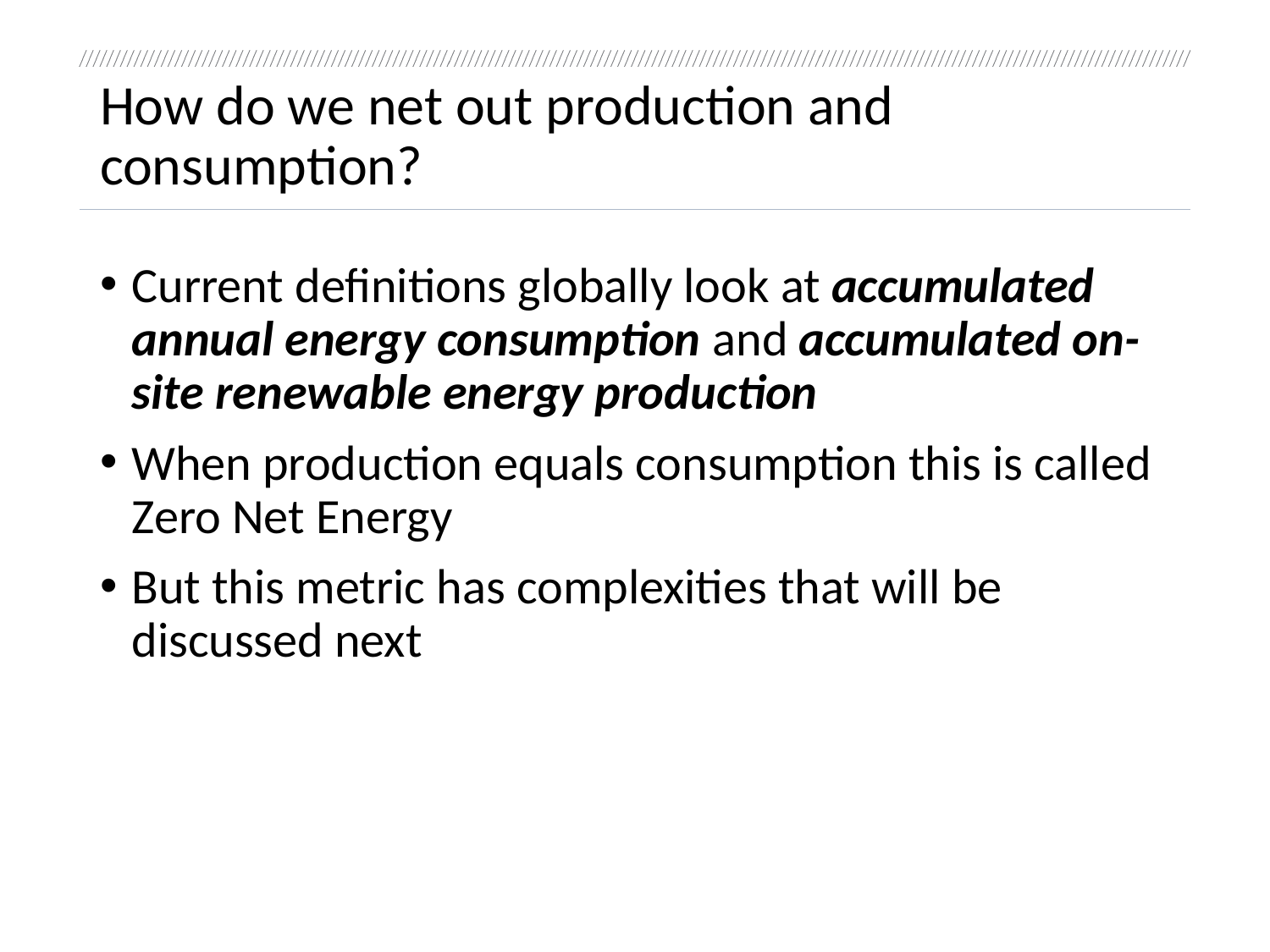

# How do we net out production and consumption?

Current definitions globally look at accumulated annual energy consumption and accumulated on-site renewable energy production
When production equals consumption this is called Zero Net Energy
But this metric has complexities that will be discussed next